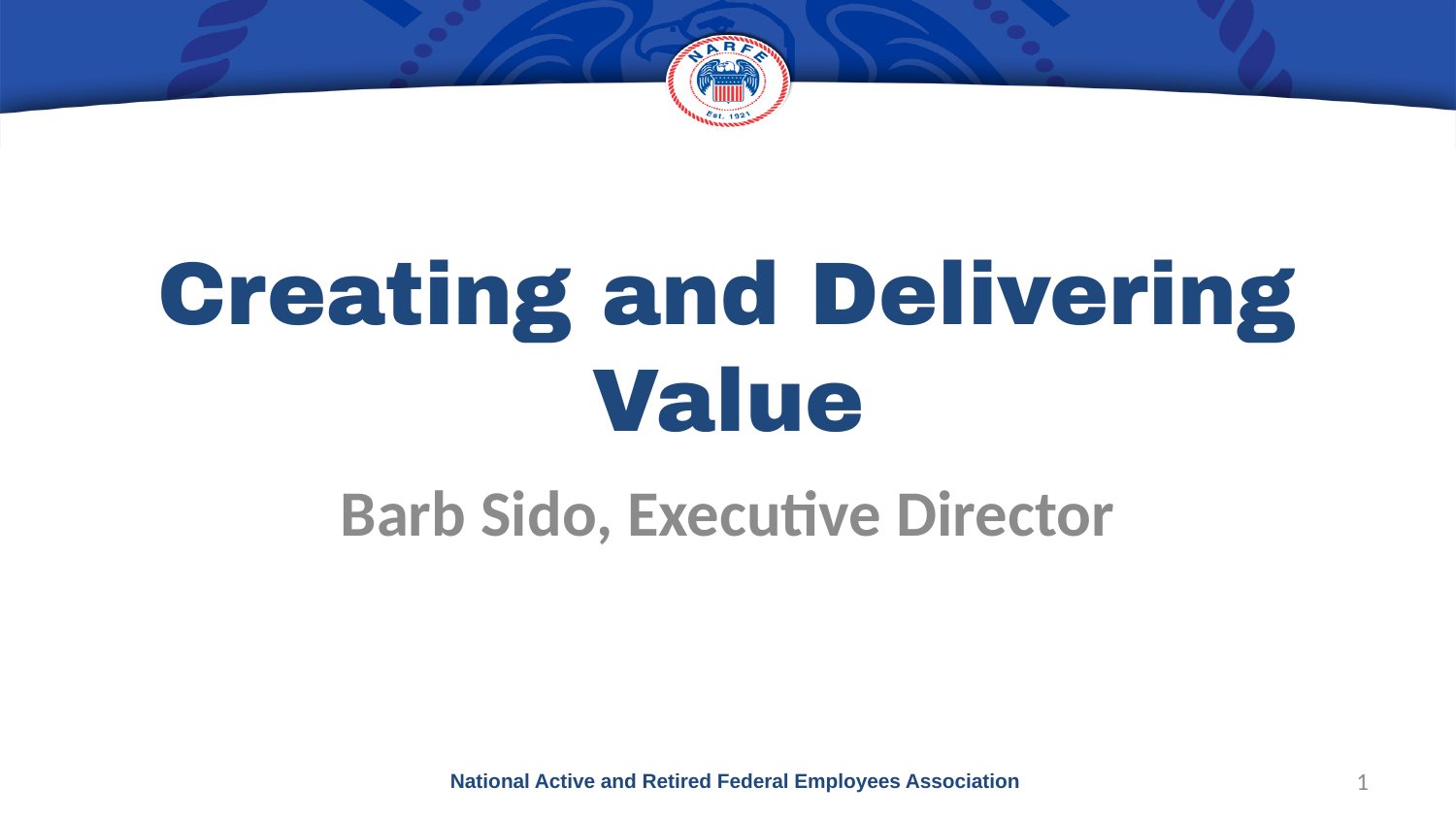

# Creating and Delivering Value
Barb Sido, Executive Director

National Active and Retired Federal Employees Association
1